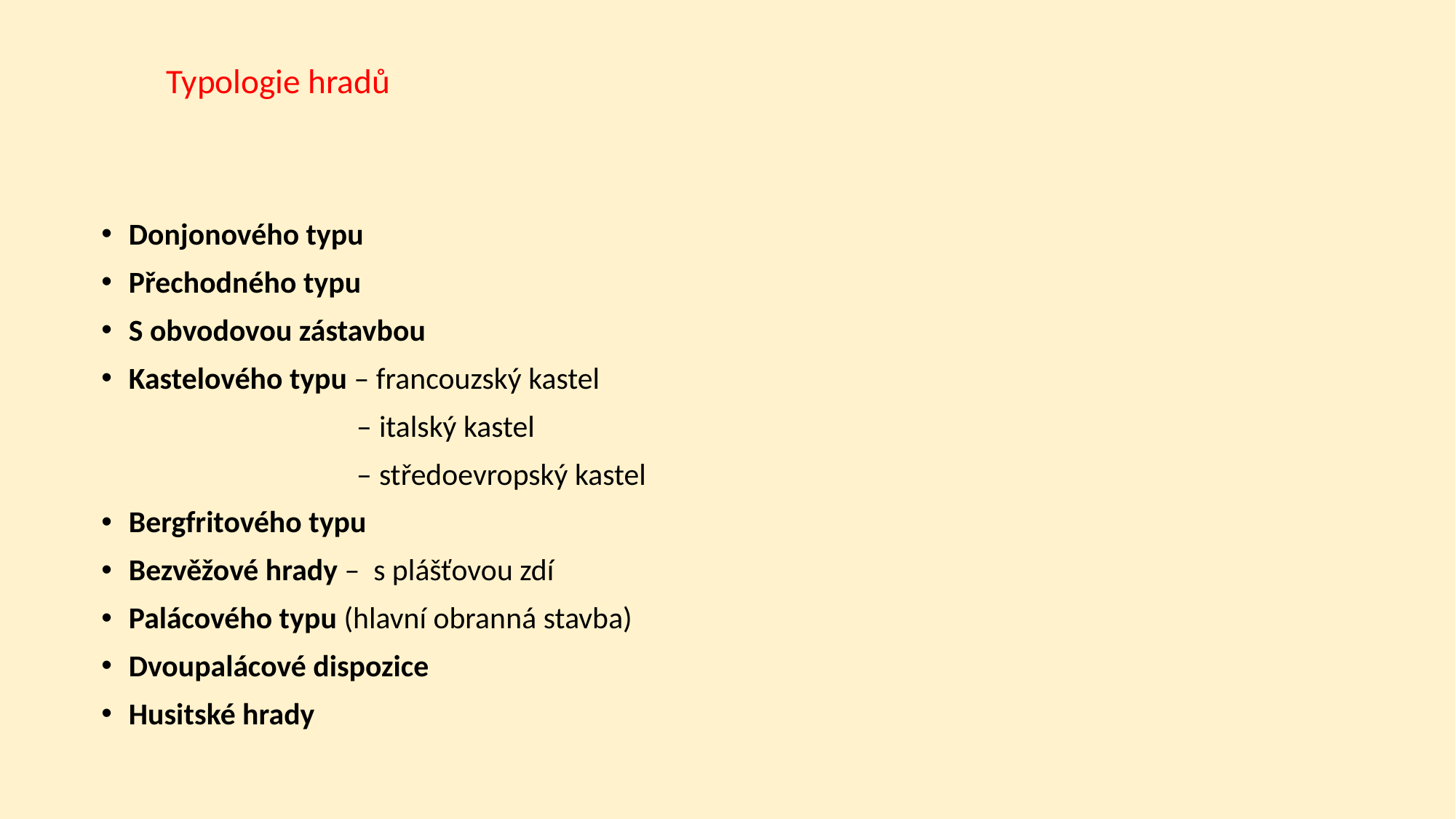

# Typologie hradů

Donjonového typu
Přechodného typu
S obvodovou zástavbou
Kastelového typu – francouzský kastel
                                     – italský kastel
                                     – středoevropský kastel
Bergfritového typu
Bezvěžové hrady –  s plášťovou zdí
Palácového typu (hlavní obranná stavba)
Dvoupalácové dispozice
Husitské hrady